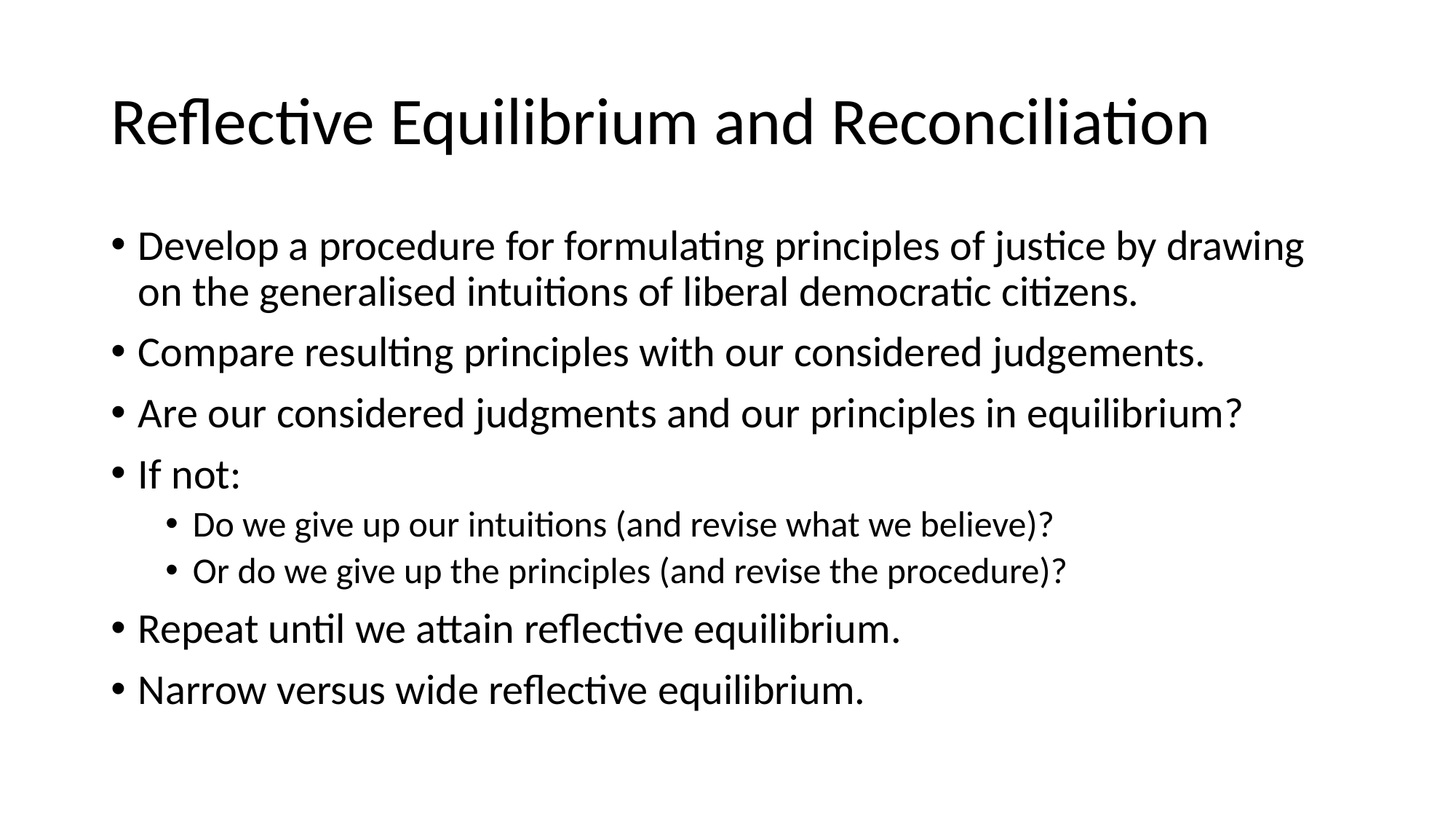

# Reflective Equilibrium and Reconciliation
Develop a procedure for formulating principles of justice by drawing on the generalised intuitions of liberal democratic citizens.
Compare resulting principles with our considered judgements.
Are our considered judgments and our principles in equilibrium?
If not:
Do we give up our intuitions (and revise what we believe)?
Or do we give up the principles (and revise the procedure)?
Repeat until we attain reflective equilibrium.
Narrow versus wide reflective equilibrium.